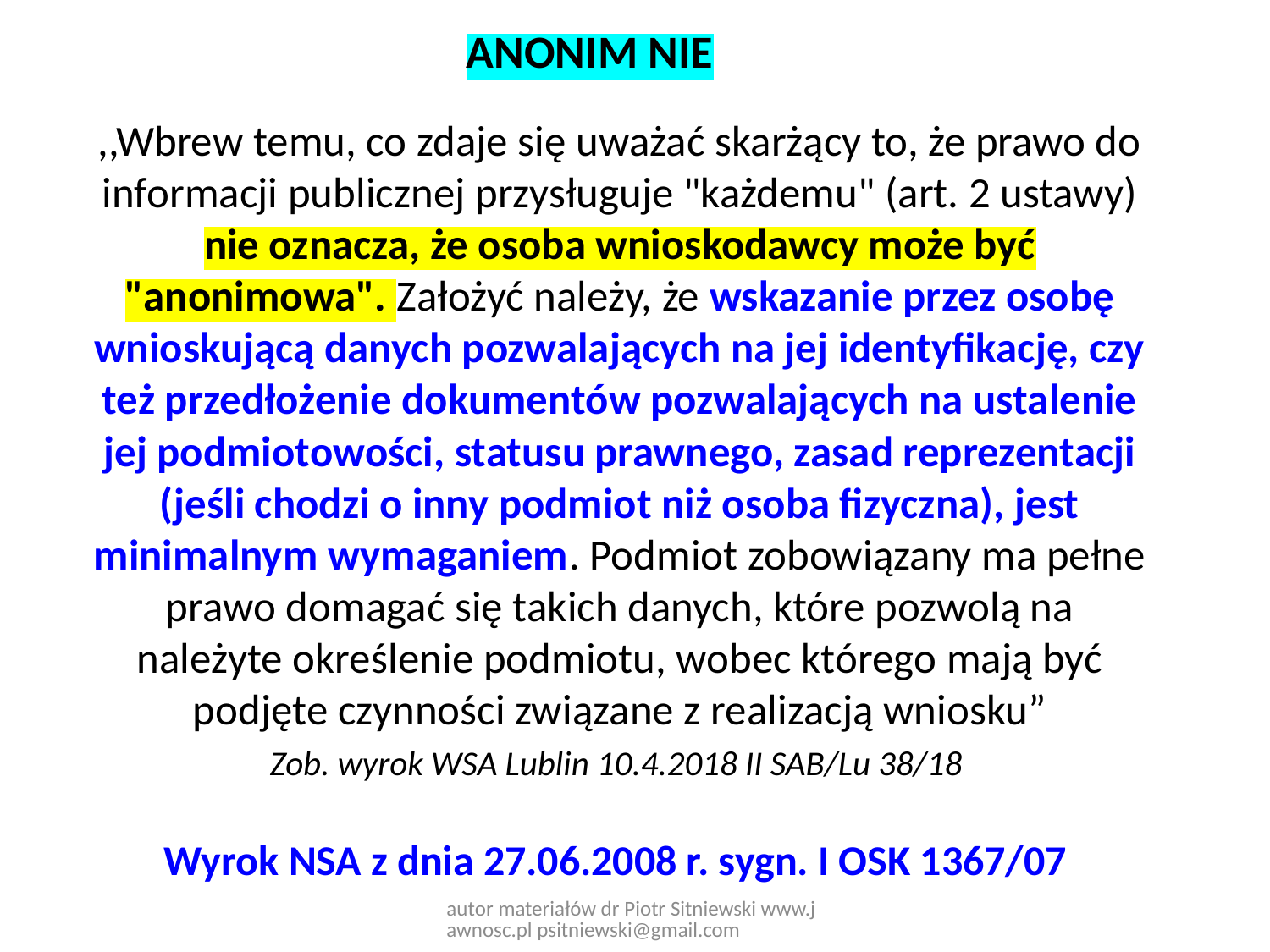

ANONIM NIE
,,Wbrew temu, co zdaje się uważać skarżący to, że prawo do informacji publicznej przysługuje "każdemu" (art. 2 ustawy) nie oznacza, że osoba wnioskodawcy może być "anonimowa". Założyć należy, że wskazanie przez osobę wnioskującą danych pozwalających na jej identyfikację, czy też przedłożenie dokumentów pozwalających na ustalenie jej podmiotowości, statusu prawnego, zasad reprezentacji (jeśli chodzi o inny podmiot niż osoba fizyczna), jest minimalnym wymaganiem. Podmiot zobowiązany ma pełne prawo domagać się takich danych, które pozwolą na należyte określenie podmiotu, wobec którego mają być podjęte czynności związane z realizacją wniosku”
Zob. wyrok WSA Lublin 10.4.2018 II SAB/Lu 38/18
# Wyrok NSA z dnia 27.06.2008 r. sygn. I OSK 1367/07
autor materiałów dr Piotr Sitniewski www.jawnosc.pl psitniewski@gmail.com